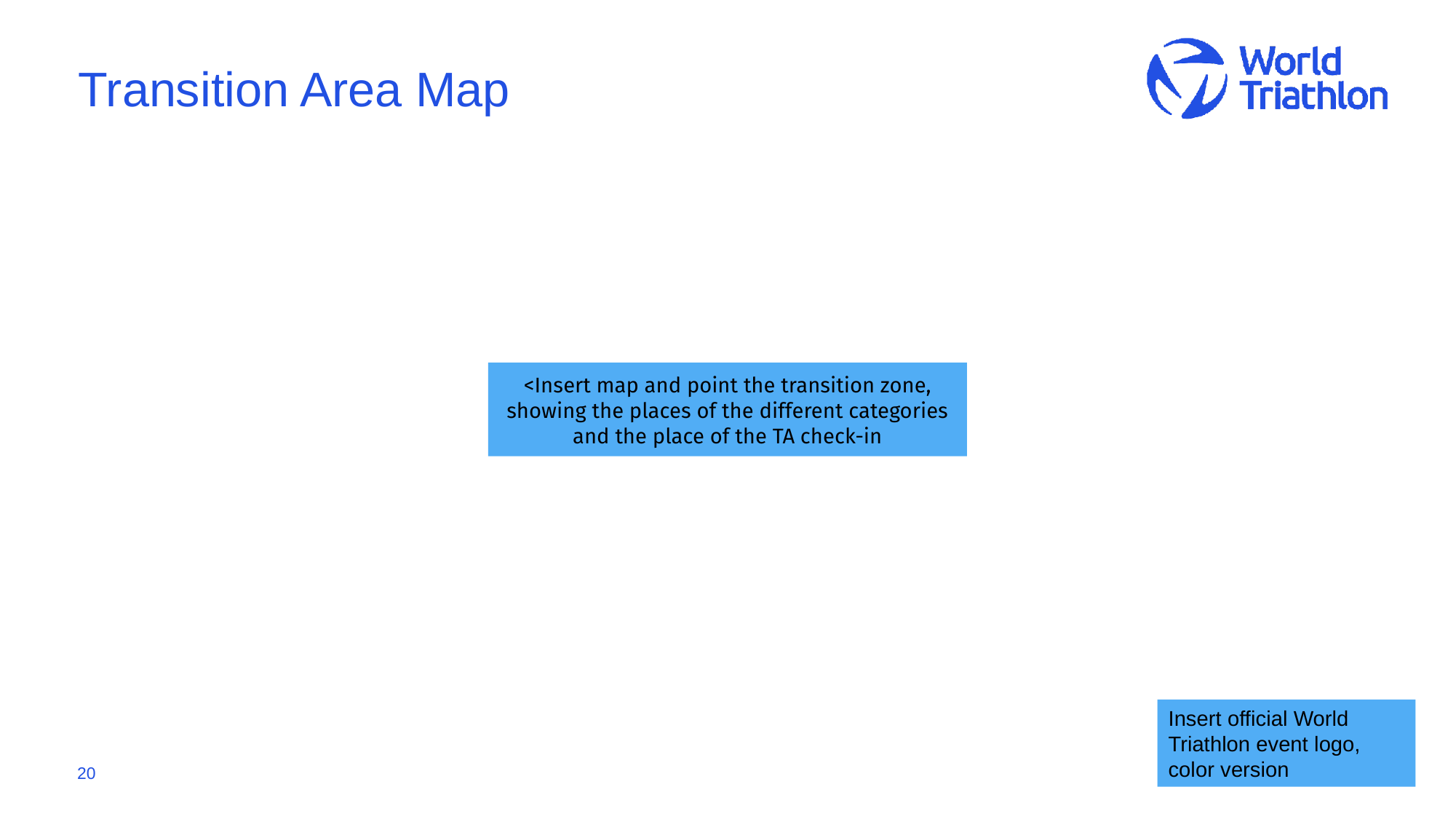

# Transition Area Map

<Insert map and point the transition zone, showing the places of the different categories and the place of the TA check-in
Insert official World Triathlon event logo,
color version
20